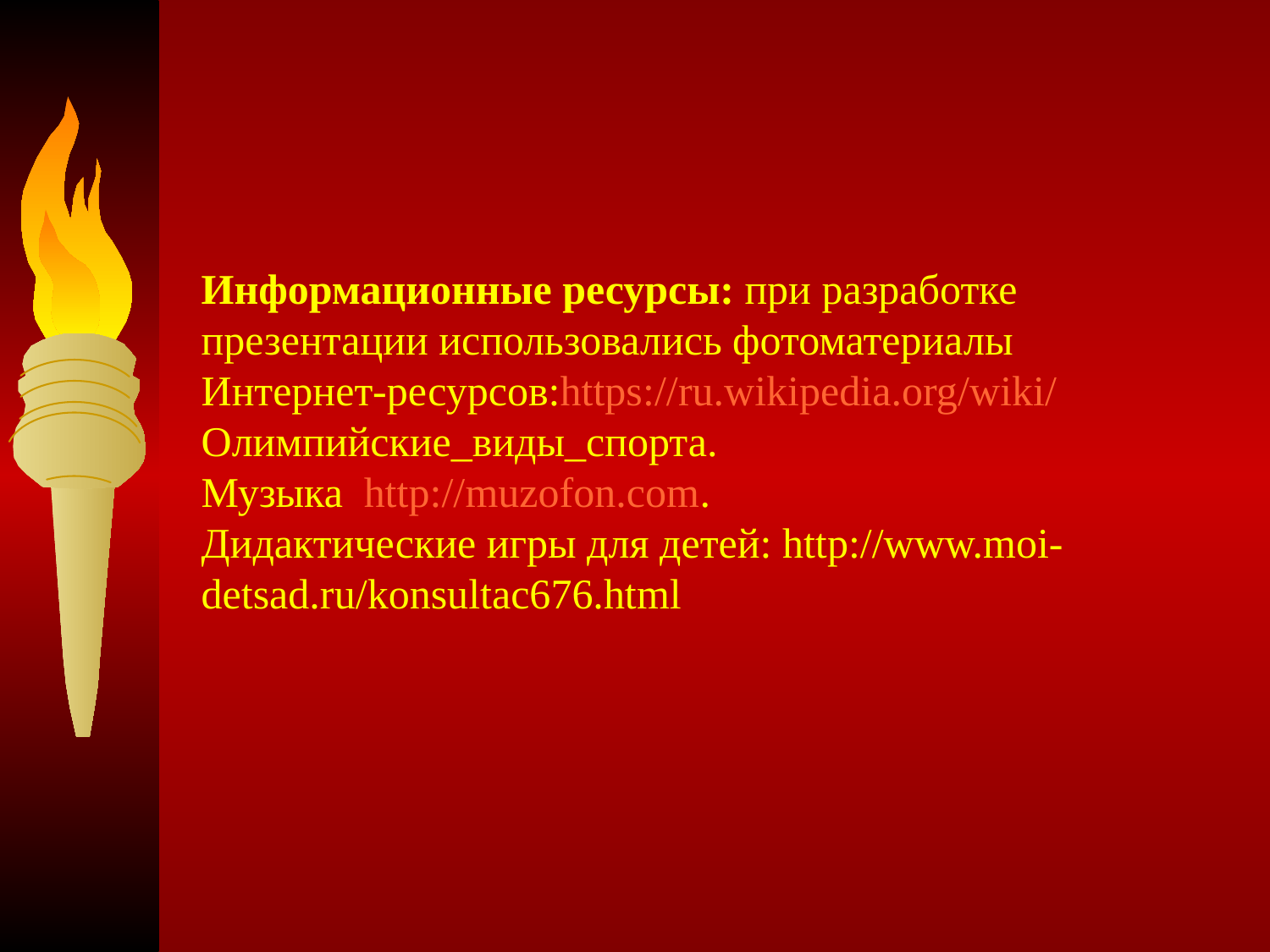

Информационные ресурсы: при разработке презентации использовались фотоматериалы Интернет-ресурсов:https://ru.wikipedia.org/wiki/Олимпийские_виды_спорта.
Музыка  http://muzofon.com.
Дидактические игры для детей: http://www.moi-detsad.ru/konsultac676.html